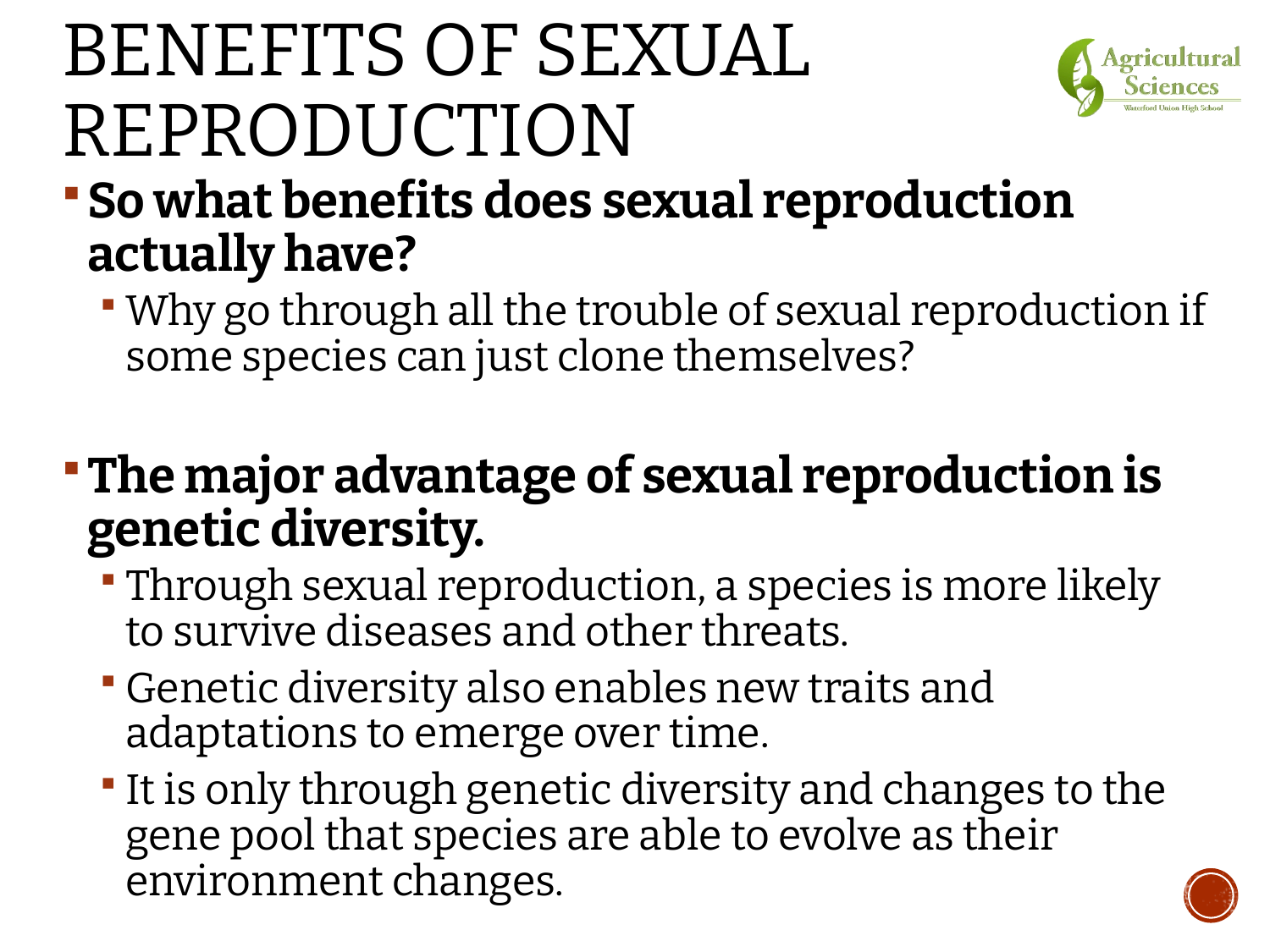

# Benefits of Sexual REproduction
So what benefits does sexual reproduction actually have?
Why go through all the trouble of sexual reproduction if some species can just clone themselves?
The major advantage of sexual reproduction is genetic diversity.
Through sexual reproduction, a species is more likely to survive diseases and other threats.
Genetic diversity also enables new traits and adaptations to emerge over time.
It is only through genetic diversity and changes to the gene pool that species are able to evolve as their environment changes.